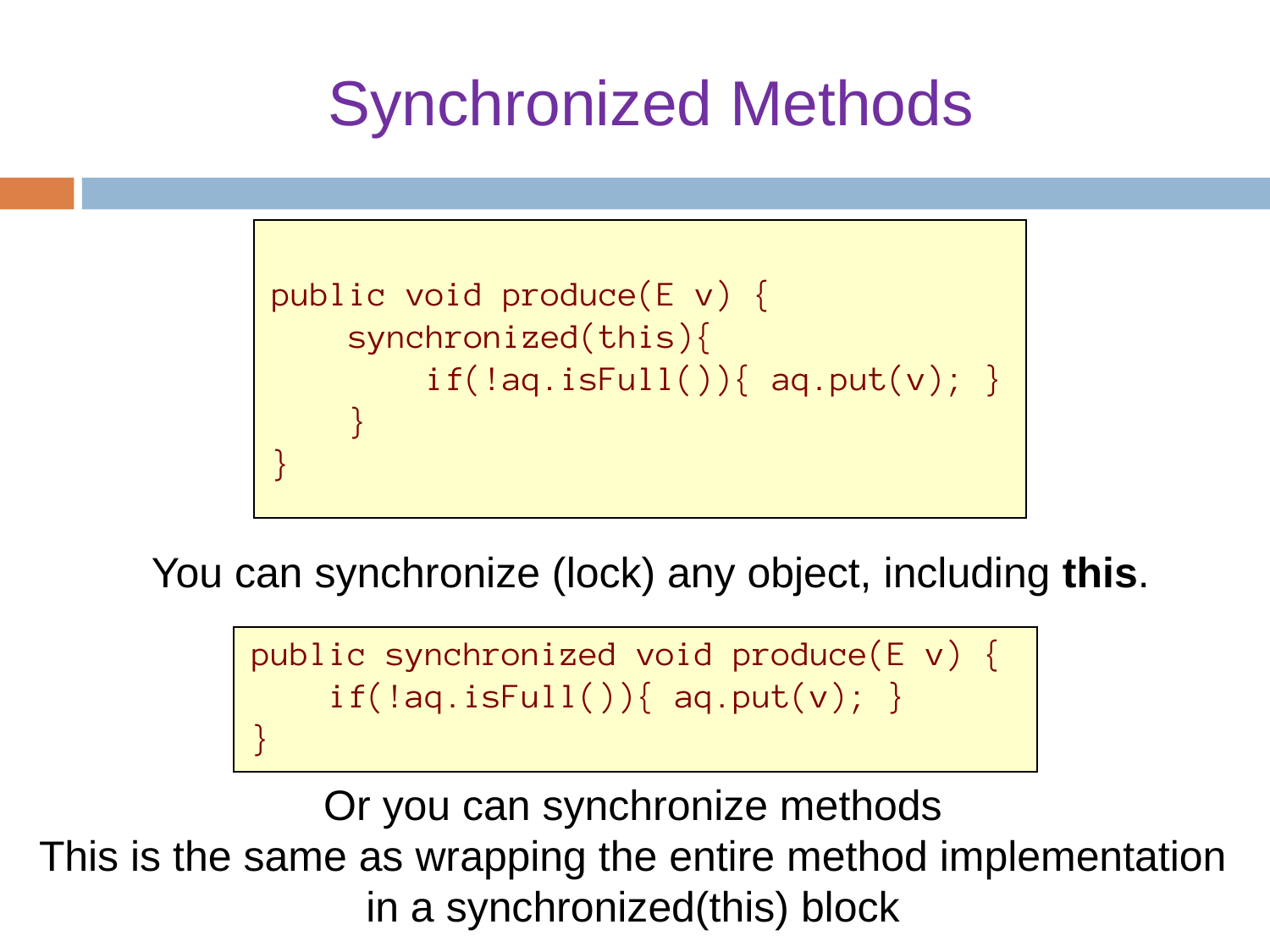

# Synchronized Methods

public void produce(E v) {
    synchronized(this){
        if(!aq.isFull()){ aq.put(v); }
    }
}
You can synchronize (lock) any object, including this.
public synchronized void produce(E v) {
    if(!aq.isFull()){ aq.put(v); }
}

Or you can synchronize methods
This is the same as wrapping the entire method implementation
in a synchronized(this) block